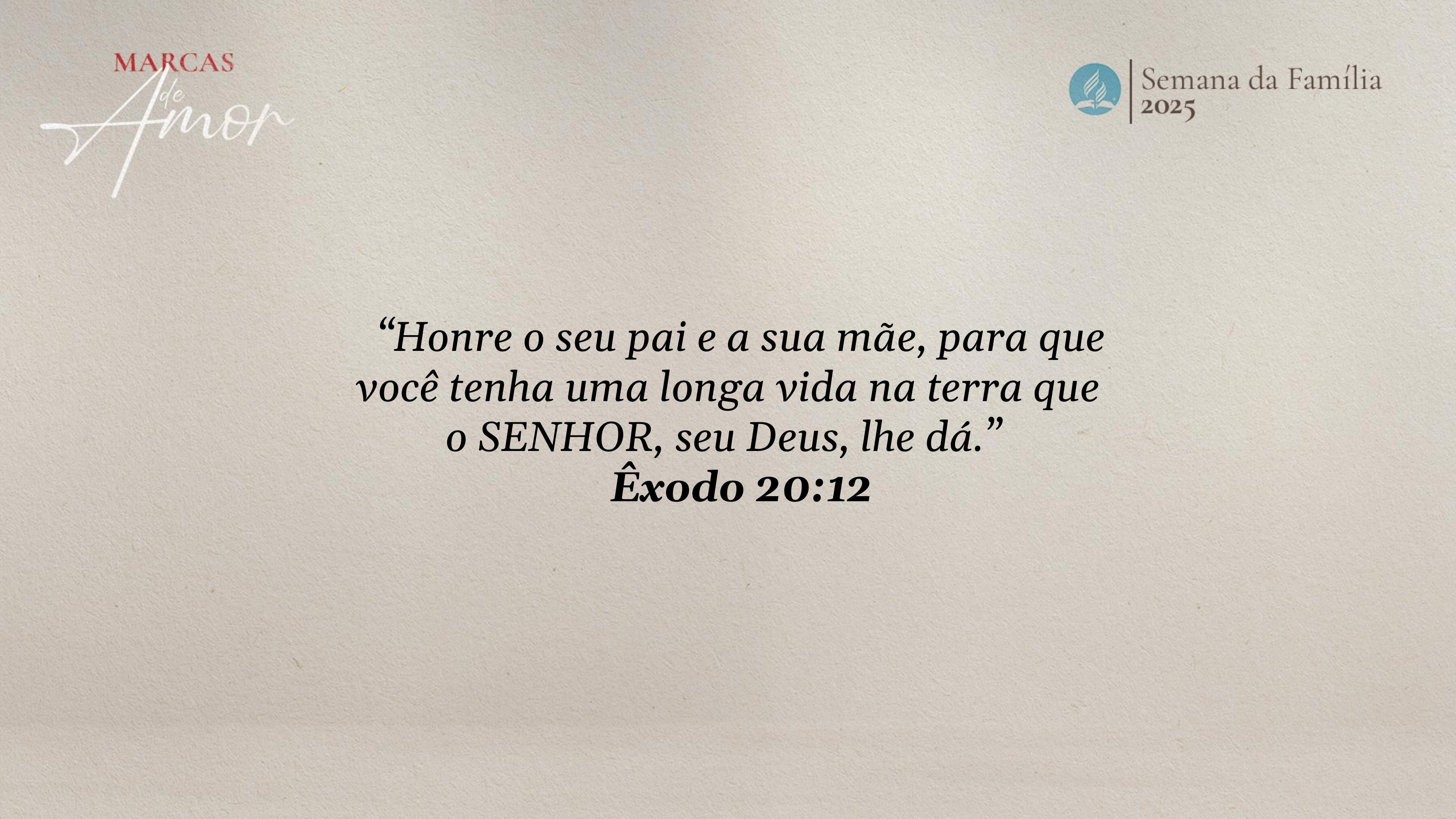

“Honre o seu pai e a sua mãe, para que você tenha uma longa vida na terra que o SENHOR, seu Deus, lhe dá.”
Êxodo 20:12